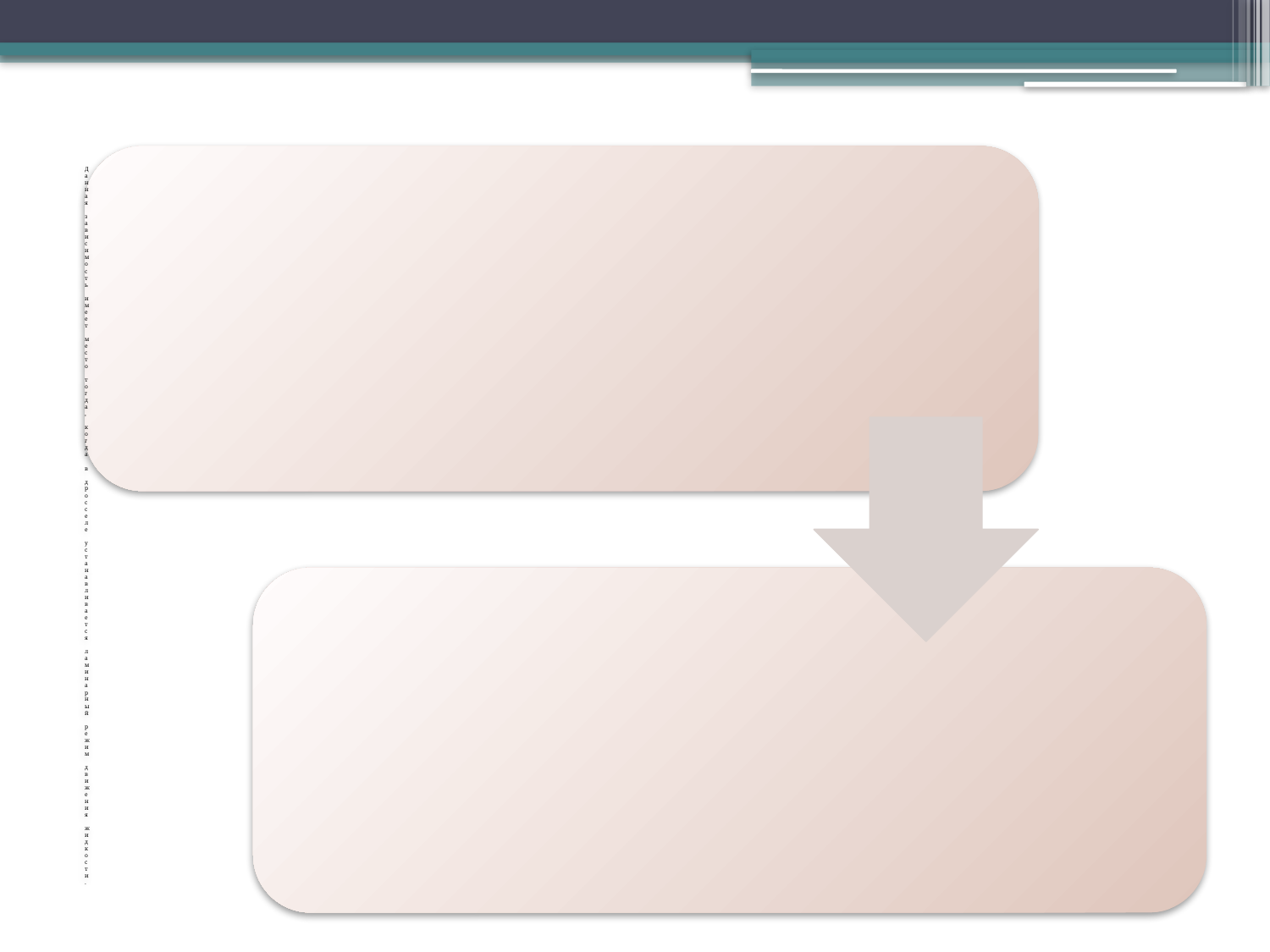

Данная зависимость имеет место тогда, когда в дросселе устанавливается ламинарный режим движения жидкости.
#